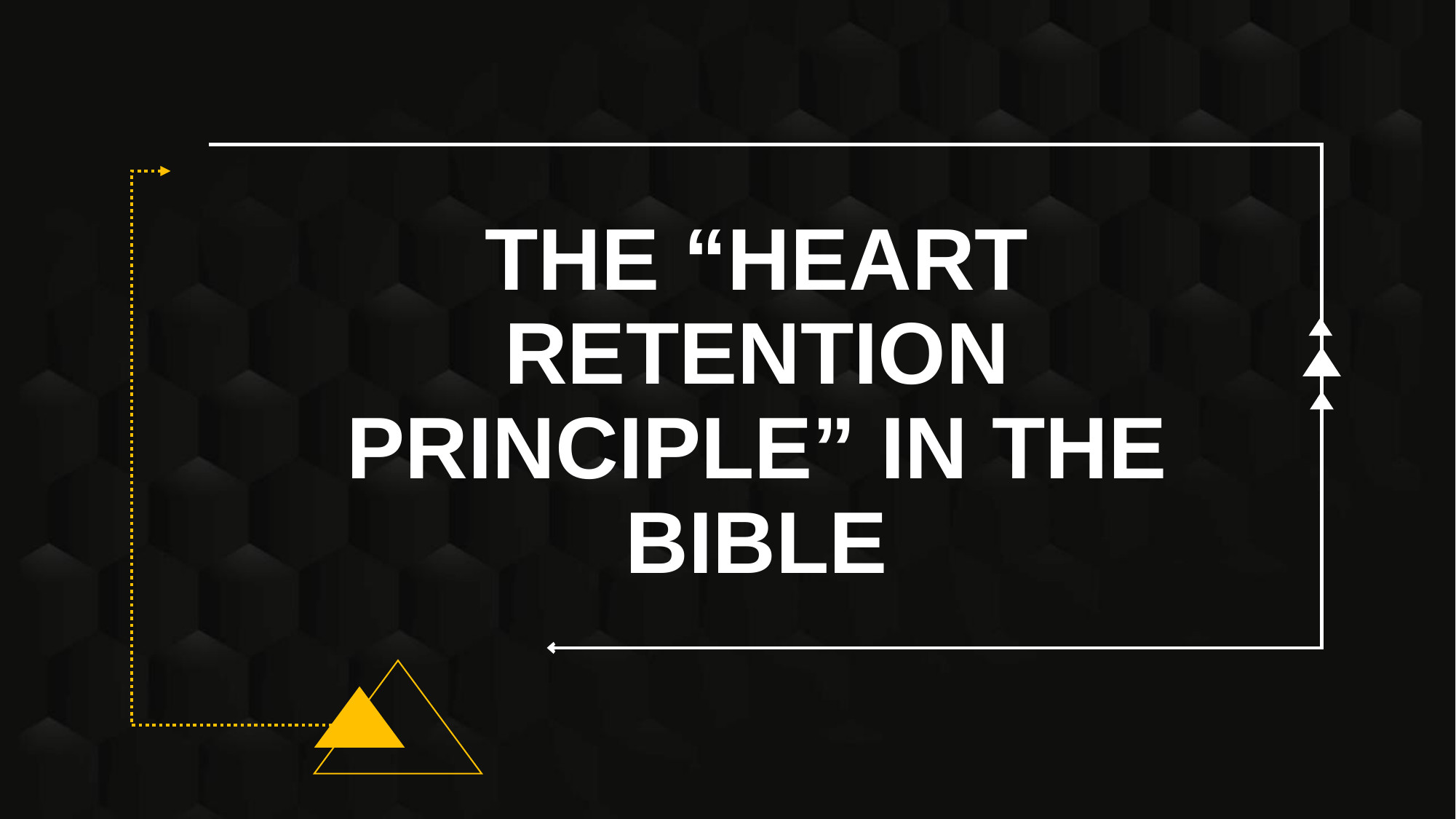

# The “Heart Retention Principle” in the Bible